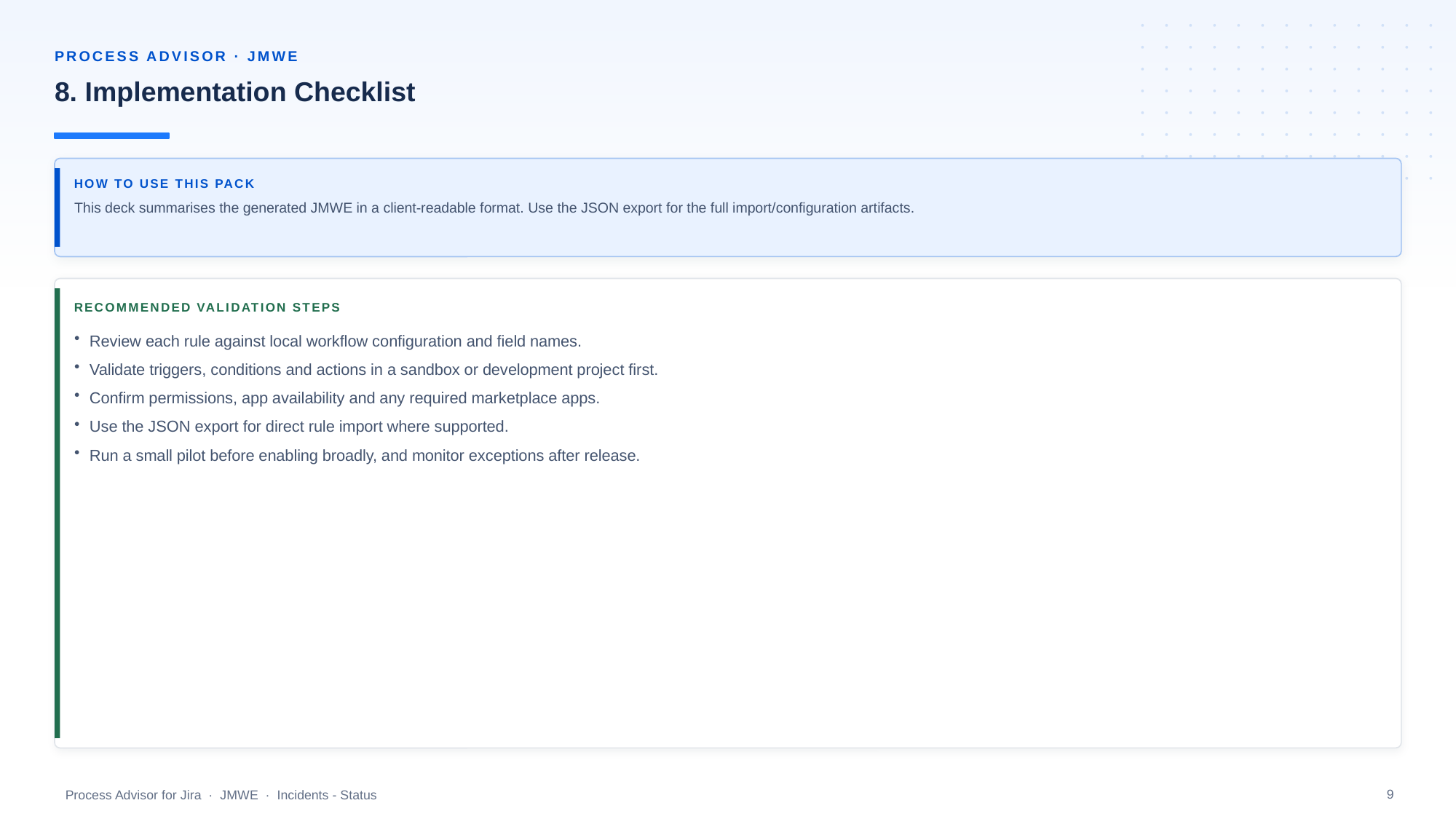

PROCESS ADVISOR · JMWE

8. Implementation Checklist

HOW TO USE THIS PACK

This deck summarises the generated JMWE in a client-readable format. Use the JSON export for the full import/configuration artifacts.

RECOMMENDED VALIDATION STEPS
Review each rule against local workflow configuration and field names.
Validate triggers, conditions and actions in a sandbox or development project first.
Confirm permissions, app availability and any required marketplace apps.
Use the JSON export for direct rule import where supported.
Run a small pilot before enabling broadly, and monitor exceptions after release.
9